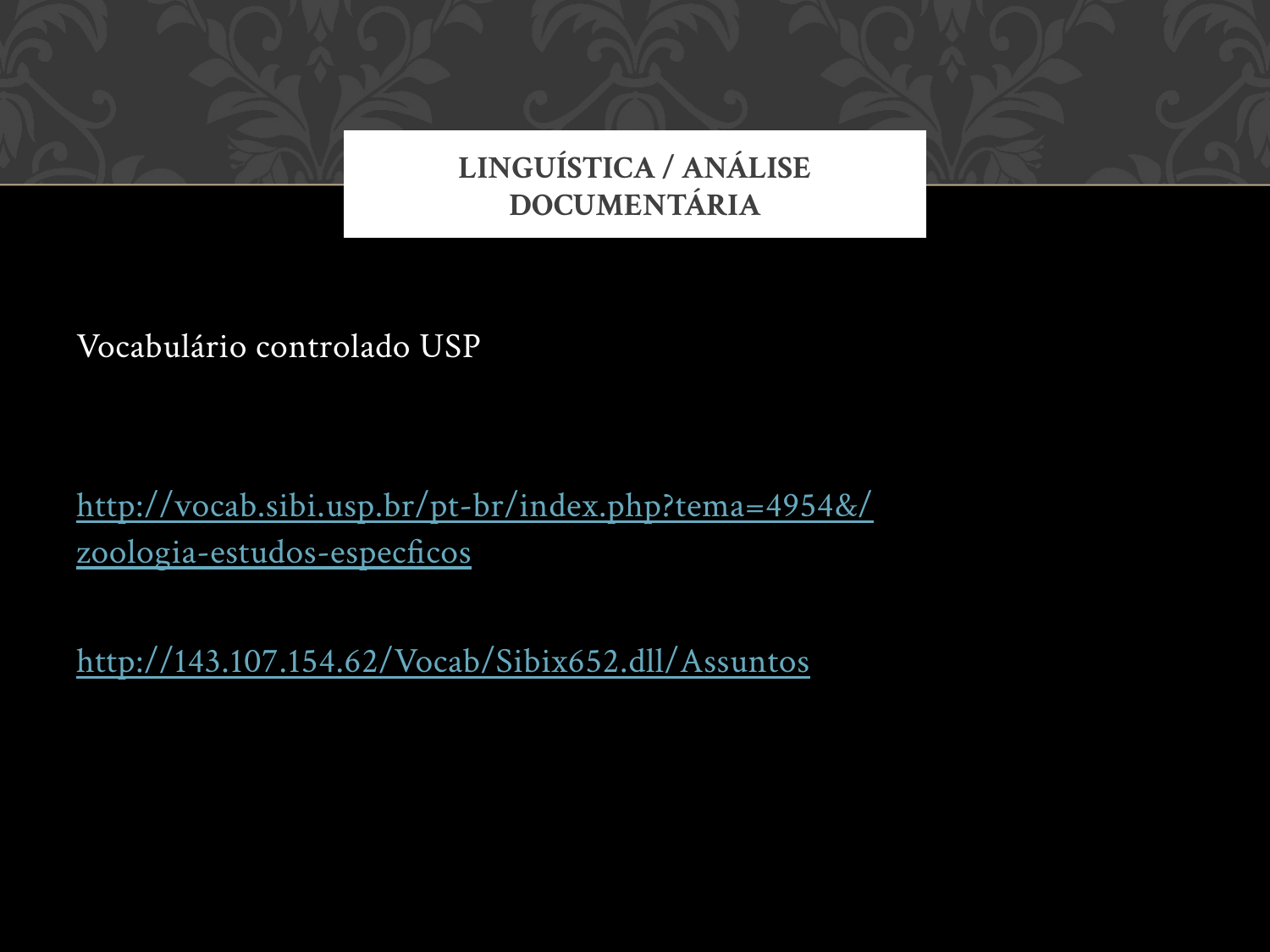

# Linguística / Análise documentária
Vocabulário controlado USP

http://vocab.sibi.usp.br/pt-br/index.php?tema=4954&/zoologia-estudos-especficos

http://143.107.154.62/Vocab/Sibix652.dll/Assuntos